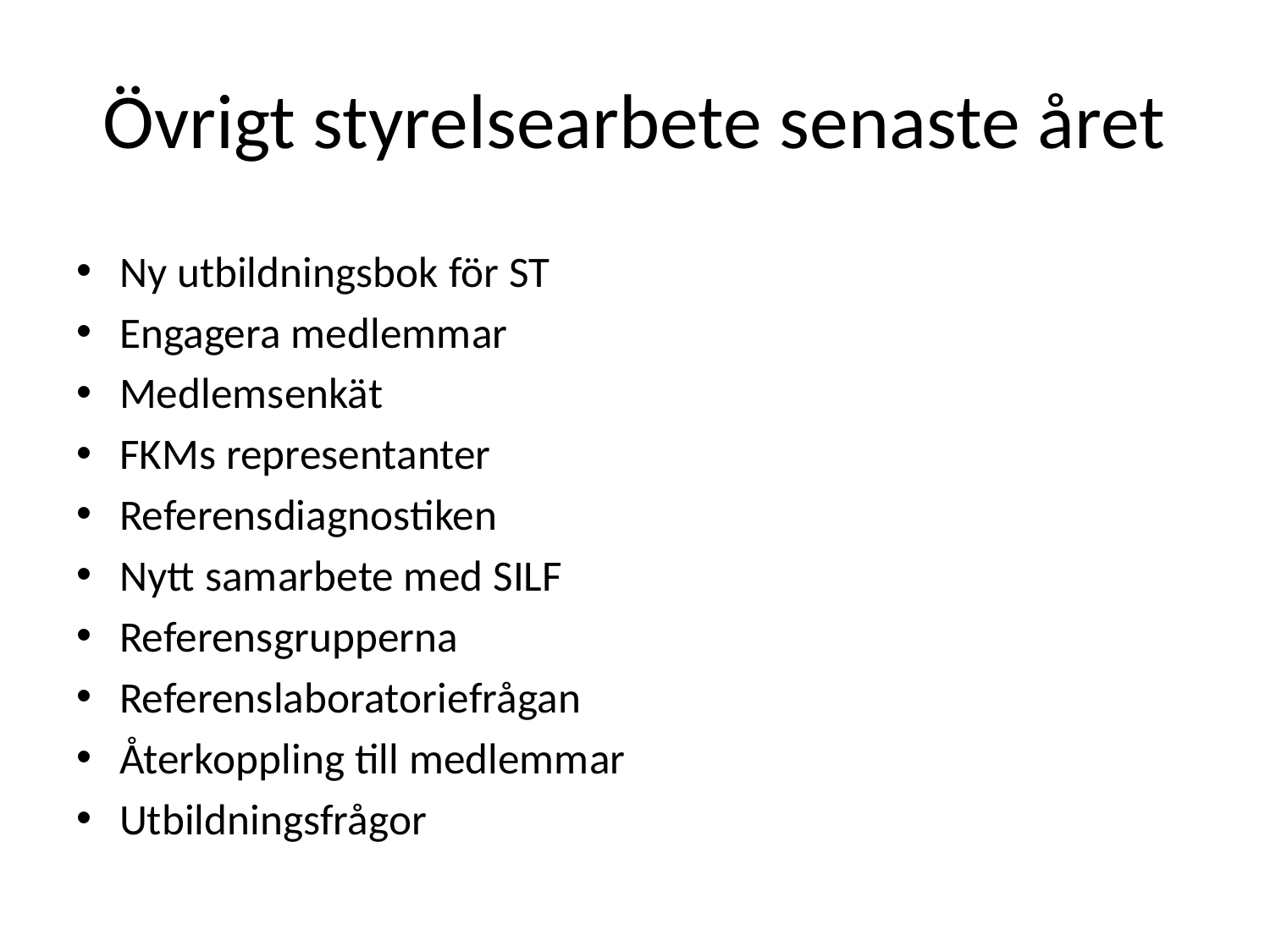

# Övrigt styrelsearbete senaste året

Ny utbildningsbok för ST
Engagera medlemmar
Medlemsenkät
FKMs representanter
Referensdiagnostiken
Nytt samarbete med SILF
Referensgrupperna
Referenslaboratoriefrågan
Återkoppling till medlemmar
Utbildningsfrågor